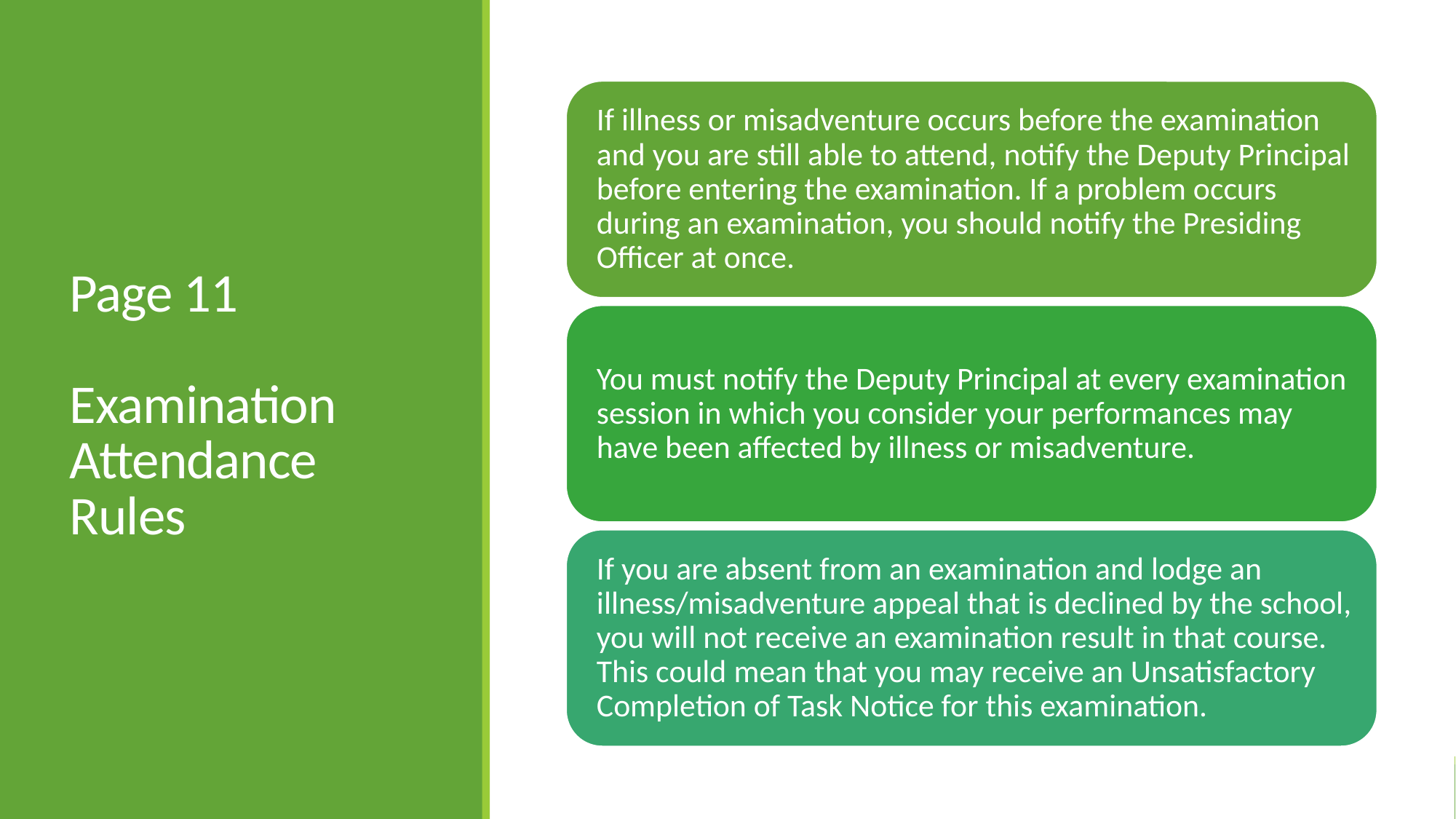

# Page 11 Examination Attendance Rules
If illness or misadventure occurs before the examination and you are still able to attend, notify the Deputy Principal before entering the examination. If a problem occurs during an examination, you should notify the Presiding Officer at once.
You must notify the Deputy Principal at every examination session in which you consider your performances may have been affected by illness or misadventure.
If you are absent from an examination and lodge an illness/misadventure appeal that is declined by the school, you will not receive an examination result in that course. This could mean that you may receive an Unsatisfactory Completion of Task Notice for this examination.